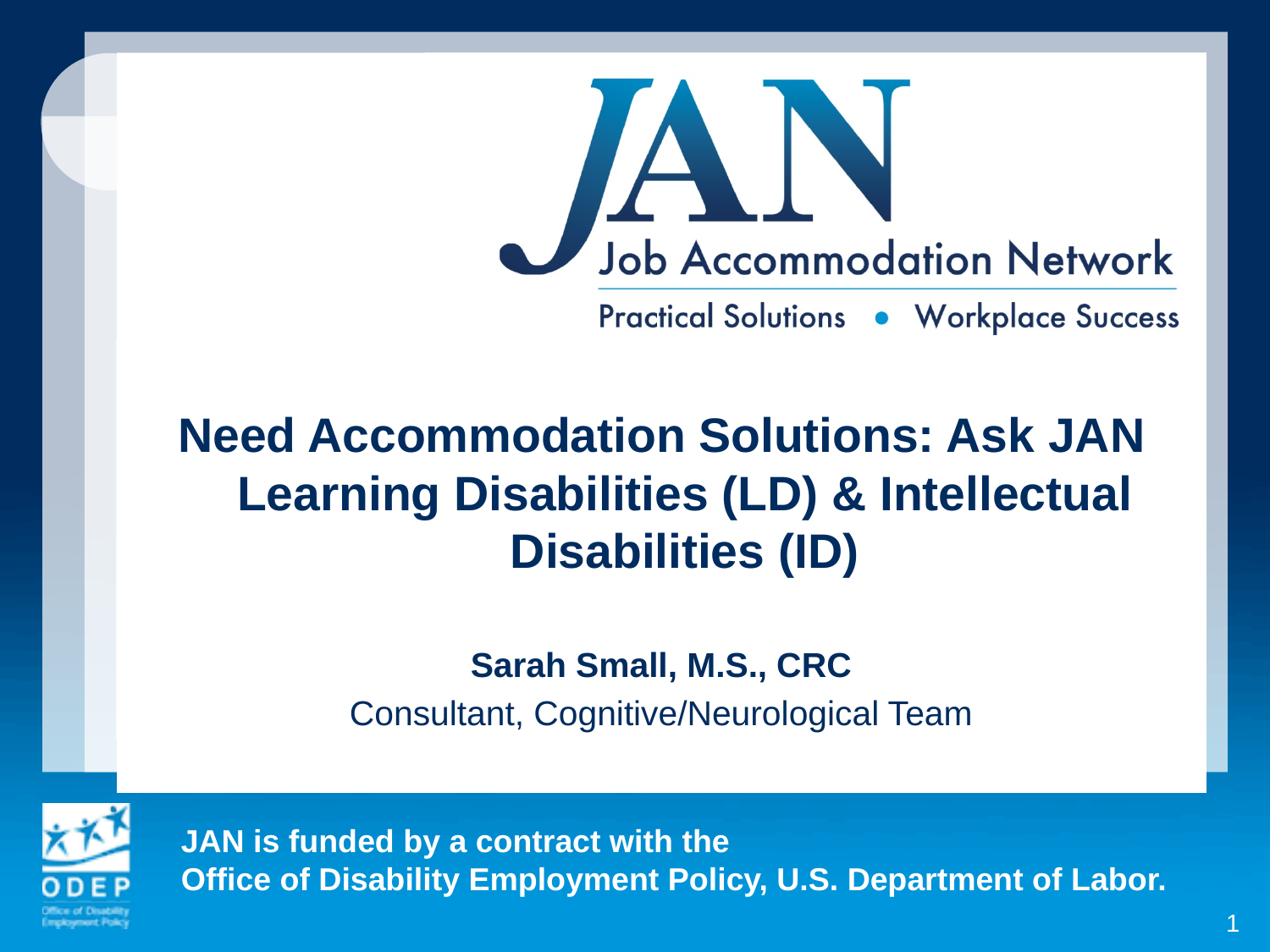

Need Accommodation Solutions: Ask JAN Learning Disabilities (LD) & Intellectual Disabilities (ID)

Sarah Small, M.S., CRC
Consultant, Cognitive/Neurological Team
1